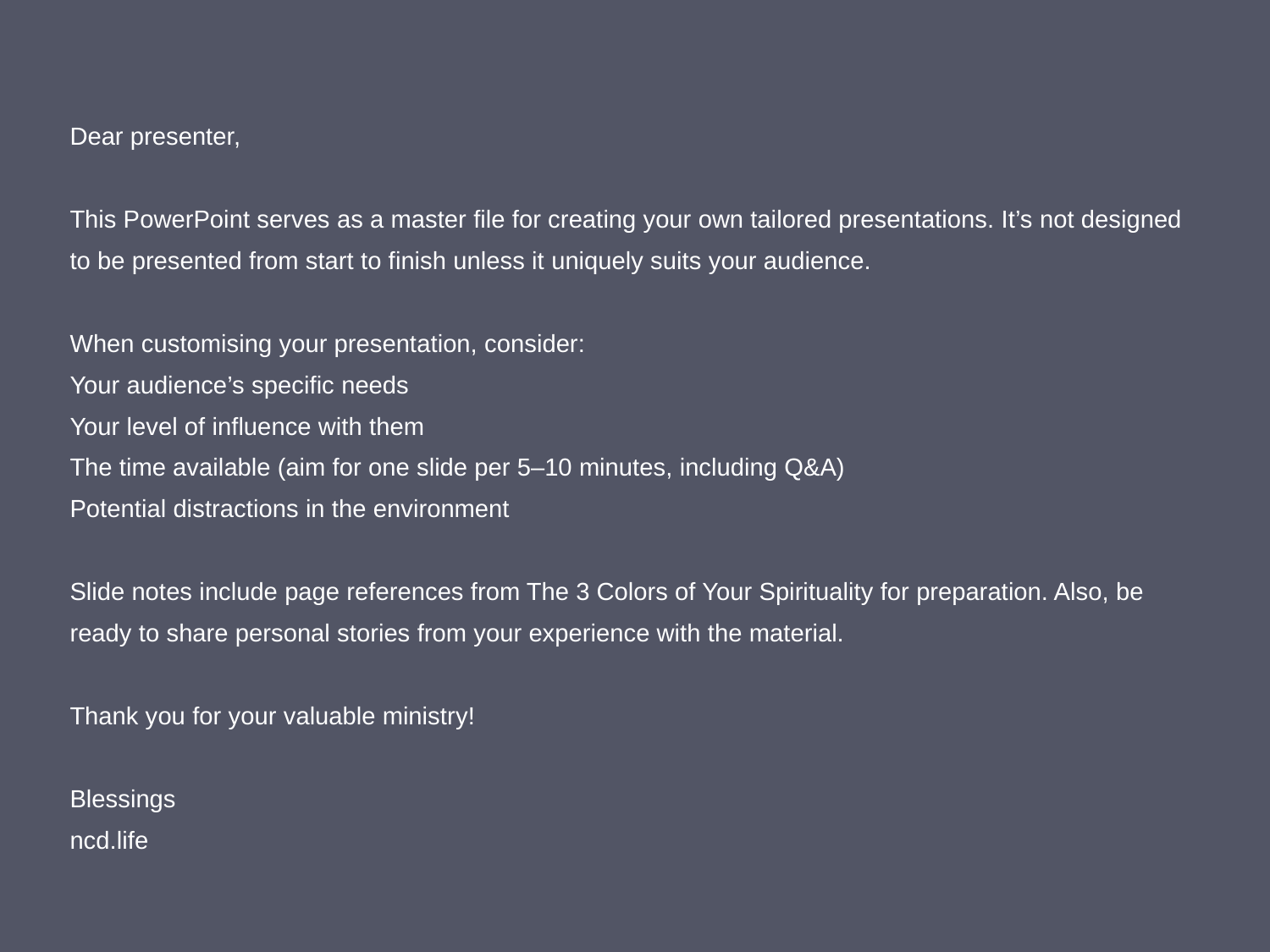

Dear presenter,
This PowerPoint serves as a master file for creating your own tailored presentations. It’s not designed to be presented from start to finish unless it uniquely suits your audience.
When customising your presentation, consider:
Your audience’s specific needs
Your level of influence with them
The time available (aim for one slide per 5–10 minutes, including Q&A)
Potential distractions in the environment
Slide notes include page references from The 3 Colors of Your Spirituality for preparation. Also, be ready to share personal stories from your experience with the material.
Thank you for your valuable ministry!
Blessings
ncd.life